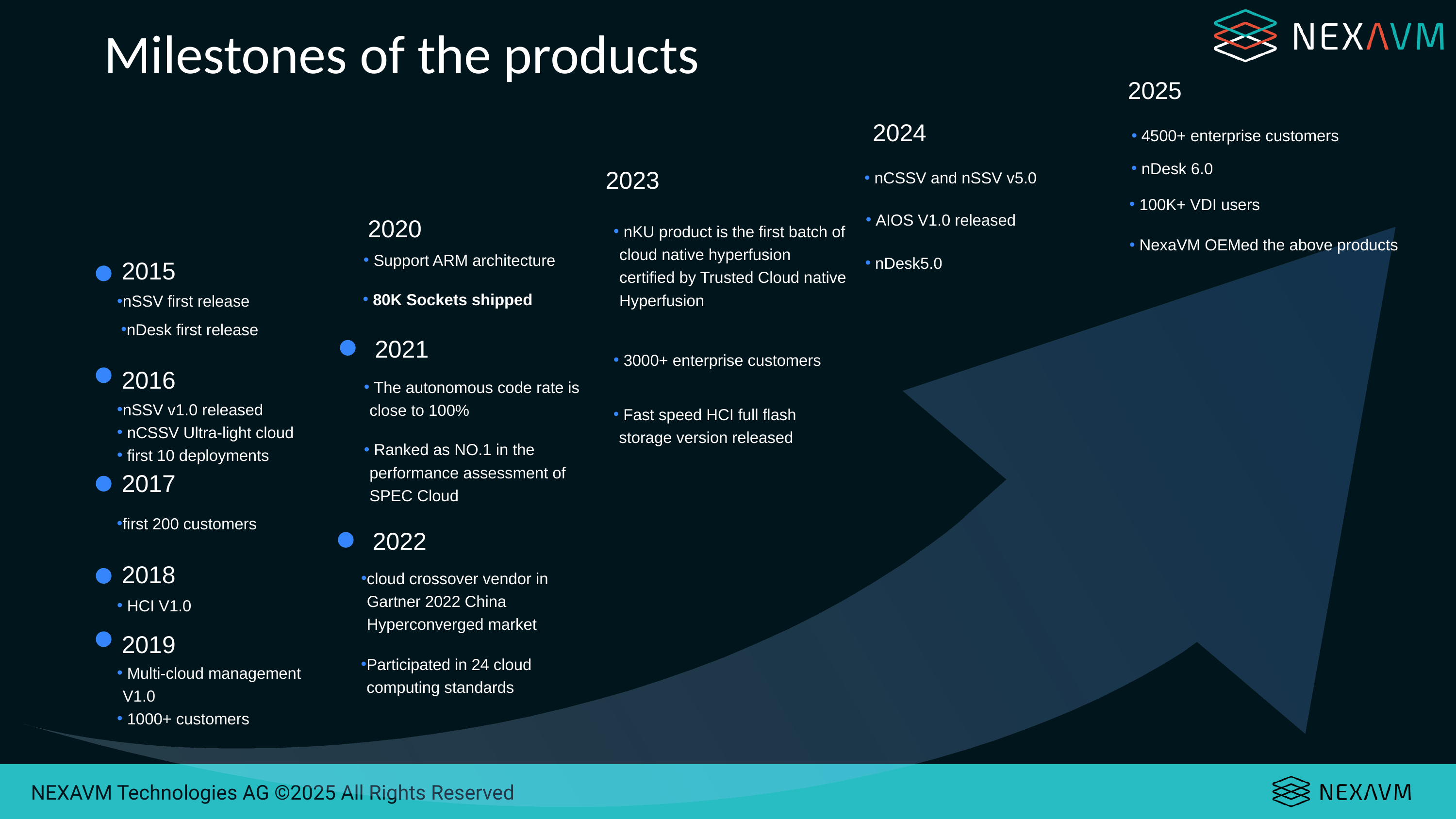

Milestones of the products
2025

2024
 4500+ enterprise customers

 nDesk 6.0
 nCSSV and nSSV v5.0
2023

 100K+ VDI users
 AIOS V1.0 released
2020
 nKU product is the first batch of cloud native hyperfusion certified by Trusted Cloud native Hyperfusion

 NexaVM OEMed the above products
 Support ARM architecture
 nDesk5.0
2015

 80K Sockets shipped
nSSV first release
nDesk first release
2021

 3000+ enterprise customers

2016

 The autonomous code rate is close to 100%
nSSV v1.0 released
 nCSSV Ultra-light cloud
 first 10 deployments
 Fast speed HCI full flash storage version released

 Ranked as NO.1 in the performance assessment of SPEC Cloud
2017

first 200 customers
2022

2018
cloud crossover vendor in Gartner 2022 China Hyperconverged market
Participated in 24 cloud computing standards

 HCI V1.0
2019

 Multi-cloud management V1.0
 1000+ customers

NEXAVM Technologies AG ©2025 All Rights Reserved